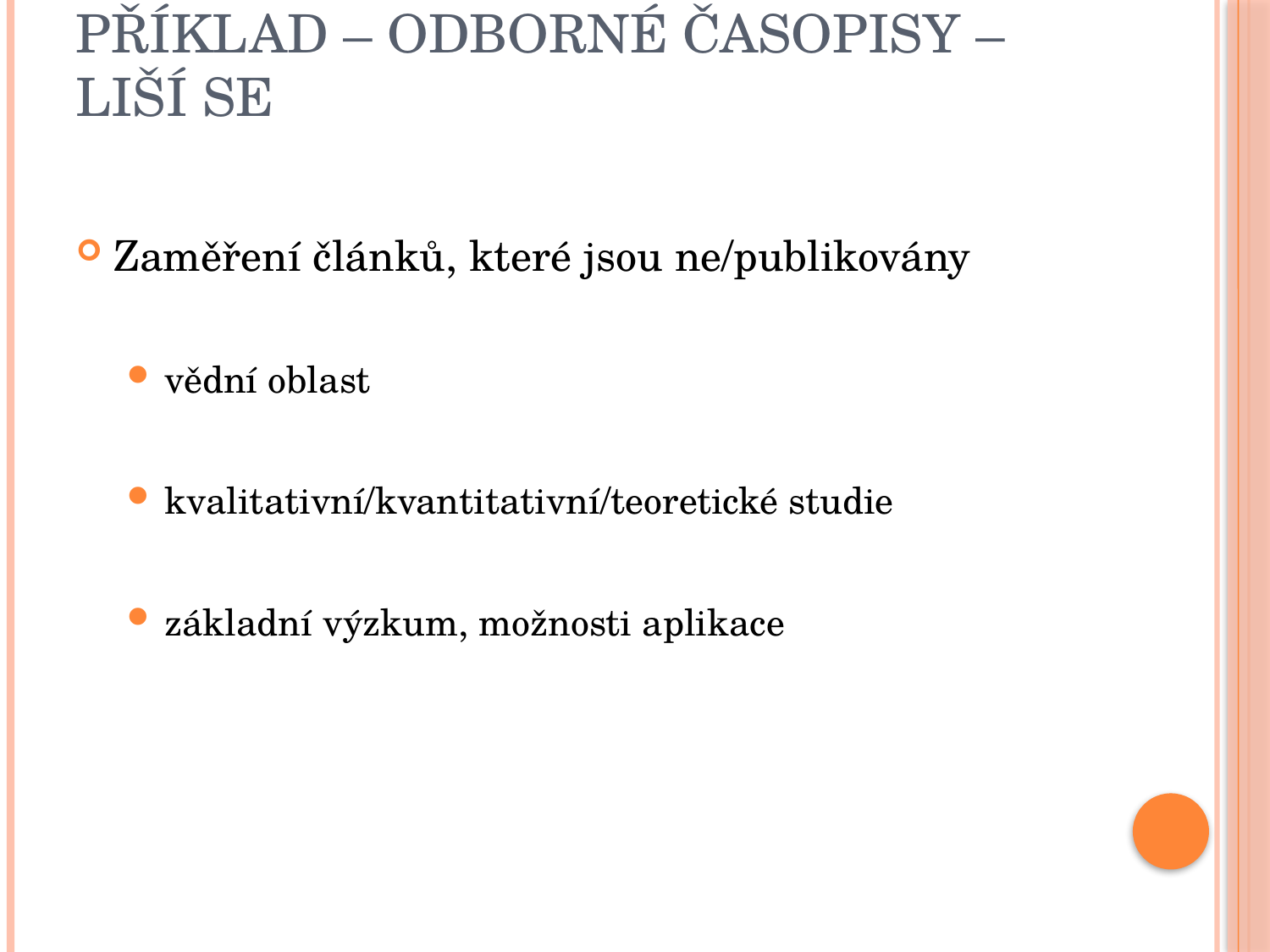

# Příklad – odborné časopisy – liší se
Zaměření článků, které jsou ne/publikovány

vědní oblast

kvalitativní/kvantitativní/teoretické studie

základní výzkum, možnosti aplikace